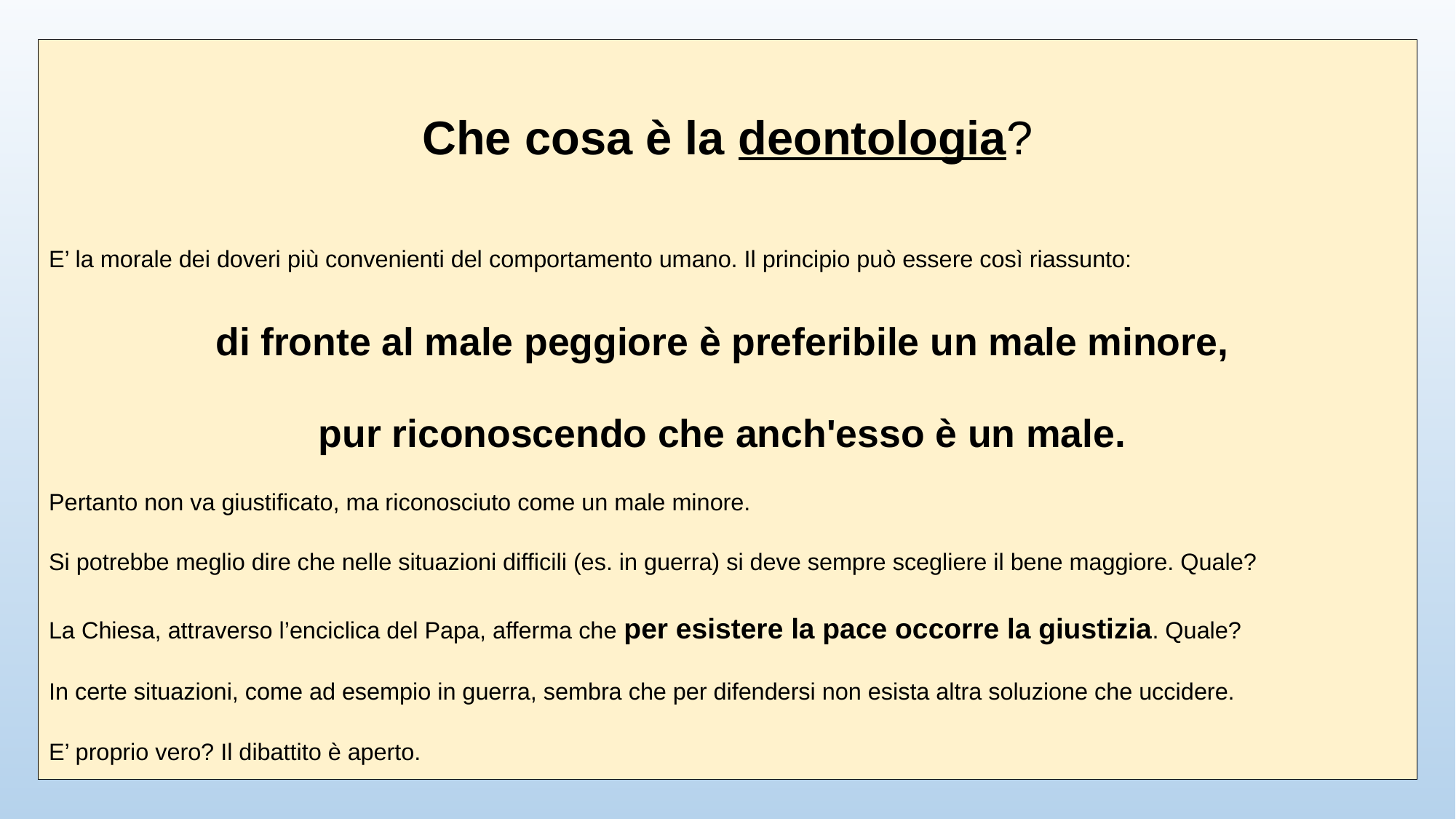

Che cosa è la deontologia?

E’ la morale dei doveri più convenienti del comportamento umano. Il principio può essere così riassunto:
di fronte al male peggiore è preferibile un male minore,
pur riconoscendo che anch'esso è un male.
Pertanto non va giustificato, ma riconosciuto come un male minore.
Si potrebbe meglio dire che nelle situazioni difficili (es. in guerra) si deve sempre scegliere il bene maggiore. Quale?
La Chiesa, attraverso l’enciclica del Papa, afferma che per esistere la pace occorre la giustizia. Quale?
In certe situazioni, come ad esempio in guerra, sembra che per difendersi non esista altra soluzione che uccidere.
E’ proprio vero? Il dibattito è aperto.